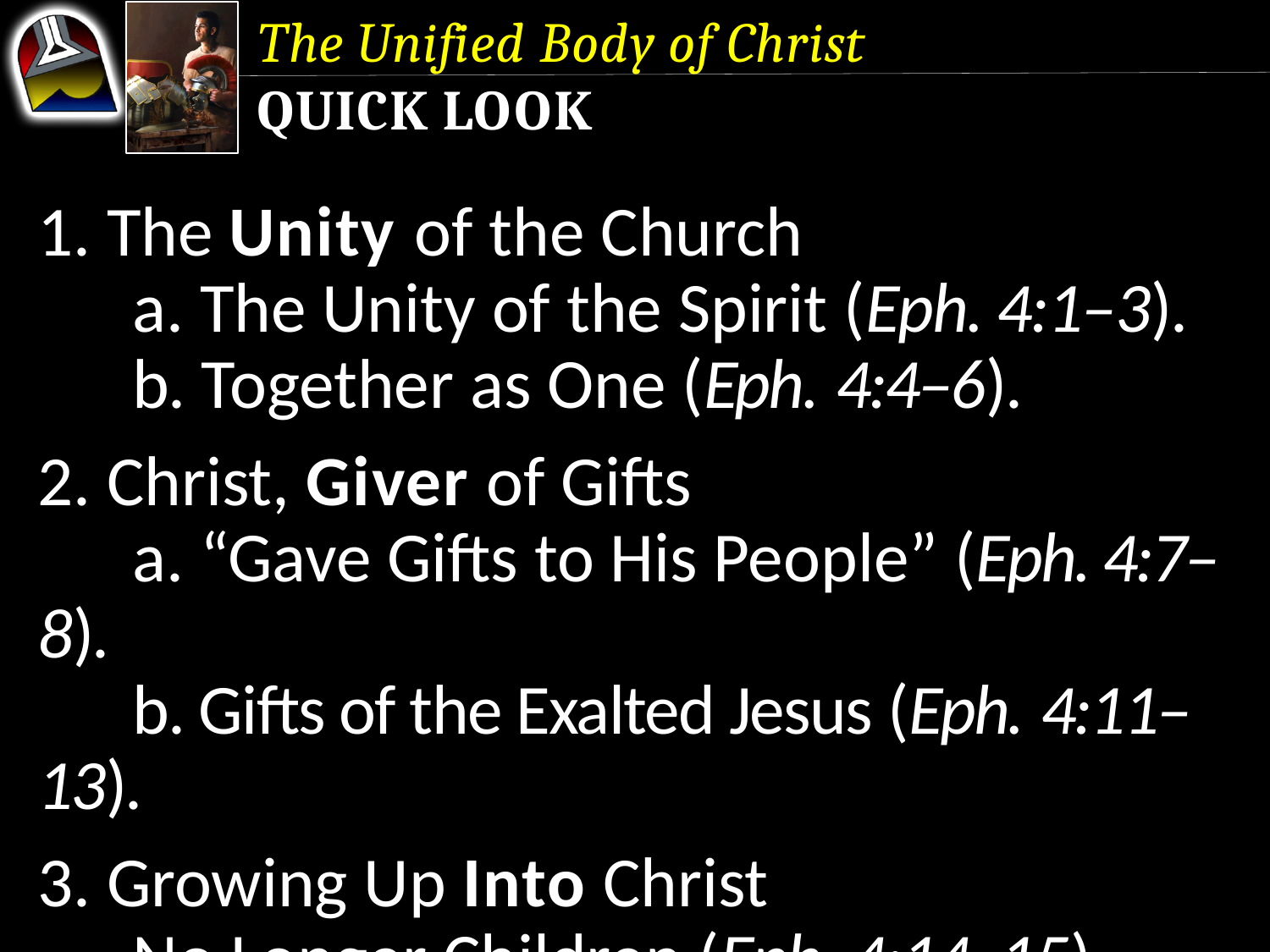

The Unified Body of Christ
Quick Look
1. The Unity of the Church
	a. The Unity of the Spirit (Eph. 4:1–3).
	b. Together as One (Eph. 4:4–6).
2. Christ, Giver of Gifts
	a. “Gave Gifts to His People” (Eph. 4:7–8).
	b. Gifts of the Exalted Jesus (Eph. 4:11–13).
3. Growing Up Into Christ
	No Longer Children (Eph. 4:14, 15).